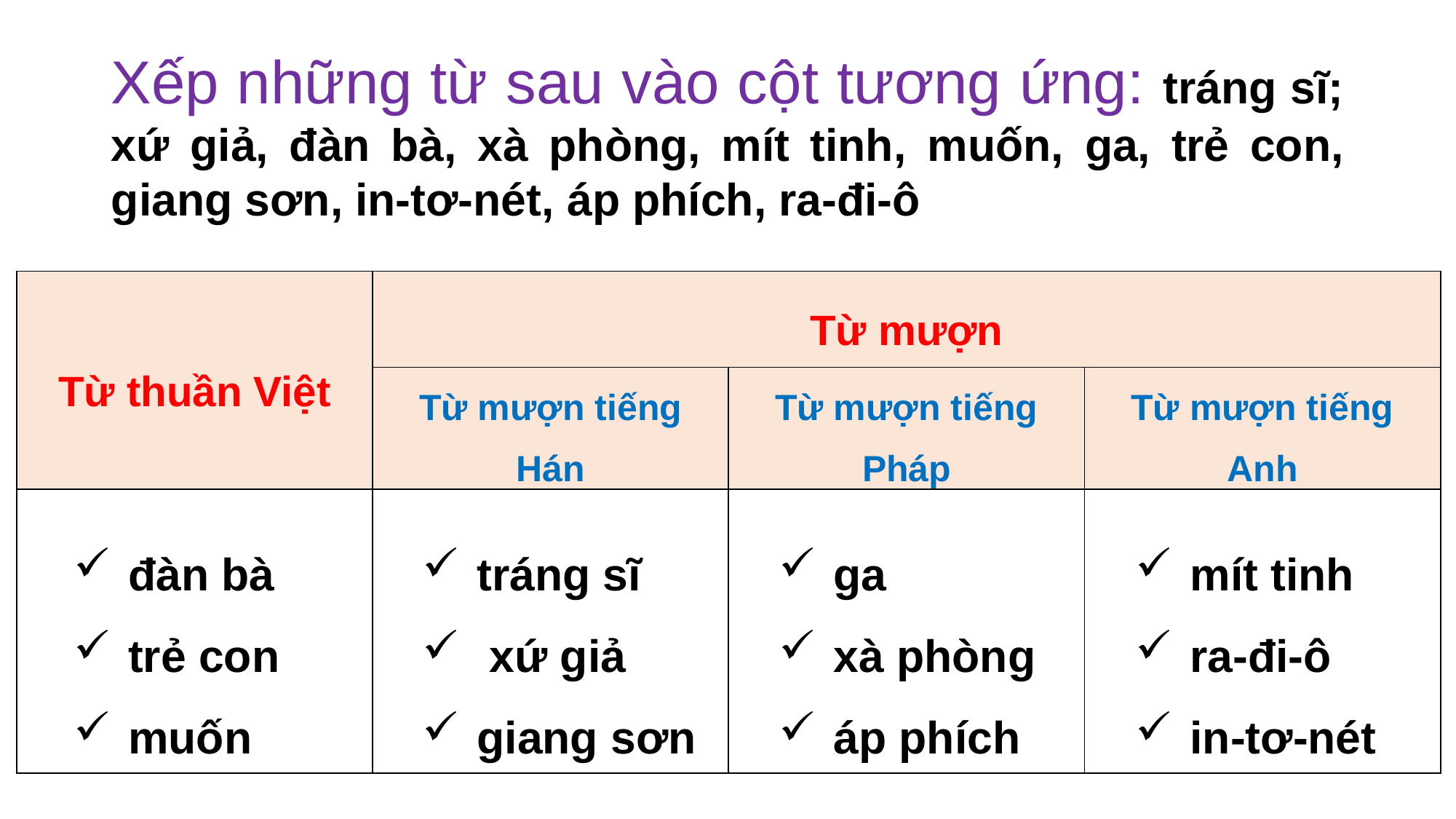

Xếp những từ sau vào cột tương ứng: tráng sĩ; xứ giả, đàn bà, xà phòng, mít tinh, muốn, ga, trẻ con, giang sơn, in-tơ-nét, áp phích, ra-đi-ô
| Từ thuần Việt | Từ mượn |  |  |
| --- | --- | --- | --- |
|  | Từ mượn tiếng Hán | Từ mượn tiếng Pháp | Từ mượn tiếng Anh |
|  |  |  |  |
mít tinh
ra-đi-ô
in-tơ-nét
đàn bà
trẻ con
muốn
tráng sĩ
 xứ giả
giang sơn
ga
xà phòng
áp phích